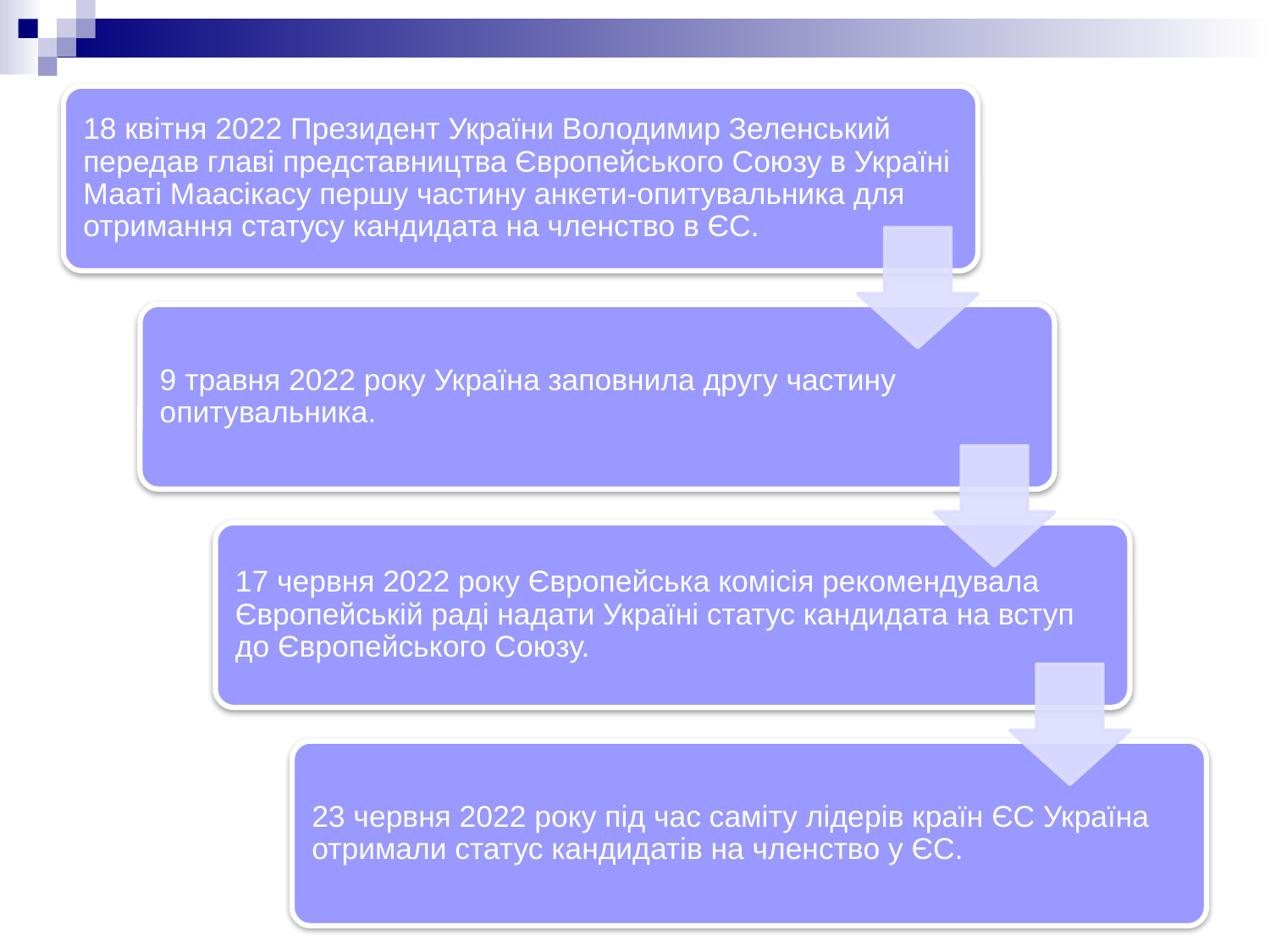

18 квітня 2022 Президент України Володимир Зеленський передав главі представництва Європейського Союзу в Україні Мааті Маасікасу першу частину анкети-опитувальника для отримання статусу кандидата на членство в ЄС.
9 травня 2022 року Україна заповнила другу частину опитувальника.
17 червня 2022 року Європейська комісія рекомендувала Європейській раді надати Україні статус кандидата на вступ до Європейського Союзу.
23 червня 2022 року під час саміту лідерів країн ЄС Україна отримали статус кандидатів на членство у ЄС.